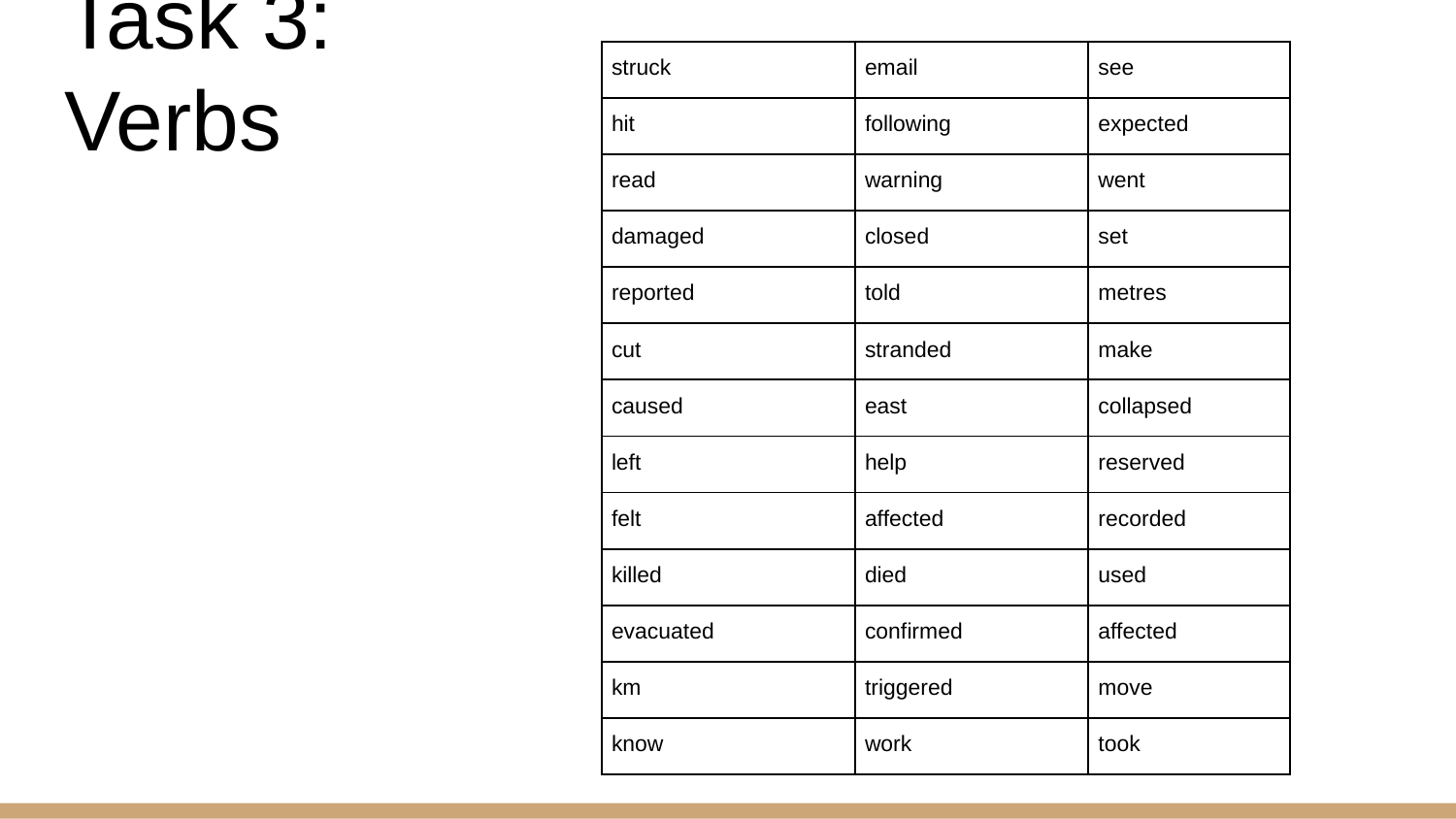

| struck | email | see |
| --- | --- | --- |
| hit | following | expected |
| read | warning | went |
| damaged | closed | set |
| reported | told | metres |
| cut | stranded | make |
| caused | east | collapsed |
| left | help | reserved |
| felt | affected | recorded |
| killed | died | used |
| evacuated | confirmed | affected |
| km | triggered | move |
| know | work | took |
# Task 3: Verbs